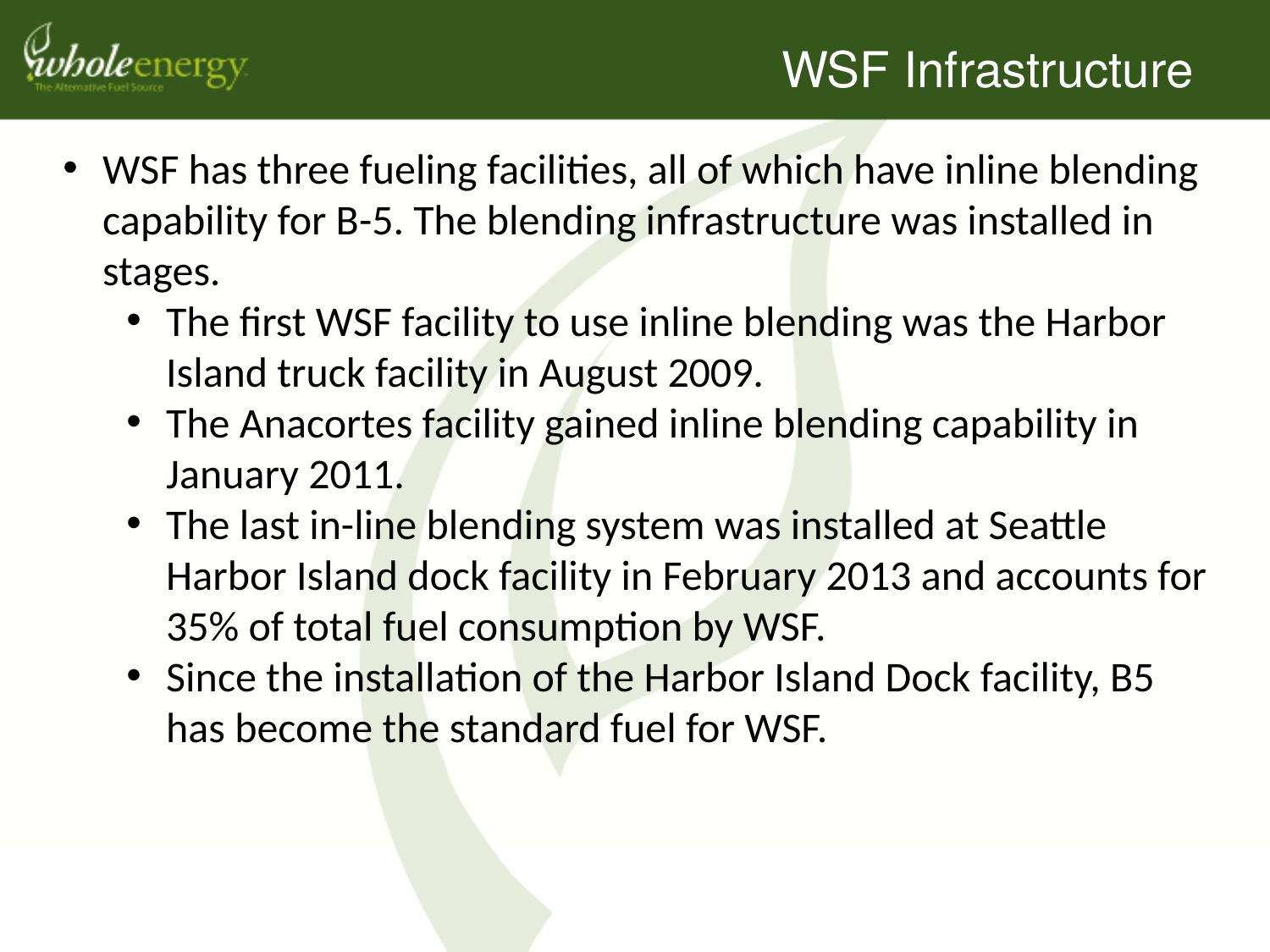

# WSF Infrastructure
WSF has three fueling facilities, all of which have inline blending capability for B-5. The blending infrastructure was installed in stages.
The first WSF facility to use inline blending was the Harbor Island truck facility in August 2009.
The Anacortes facility gained inline blending capability in January 2011.
The last in-line blending system was installed at Seattle Harbor Island dock facility in February 2013 and accounts for 35% of total fuel consumption by WSF.
Since the installation of the Harbor Island Dock facility, B5 has become the standard fuel for WSF.